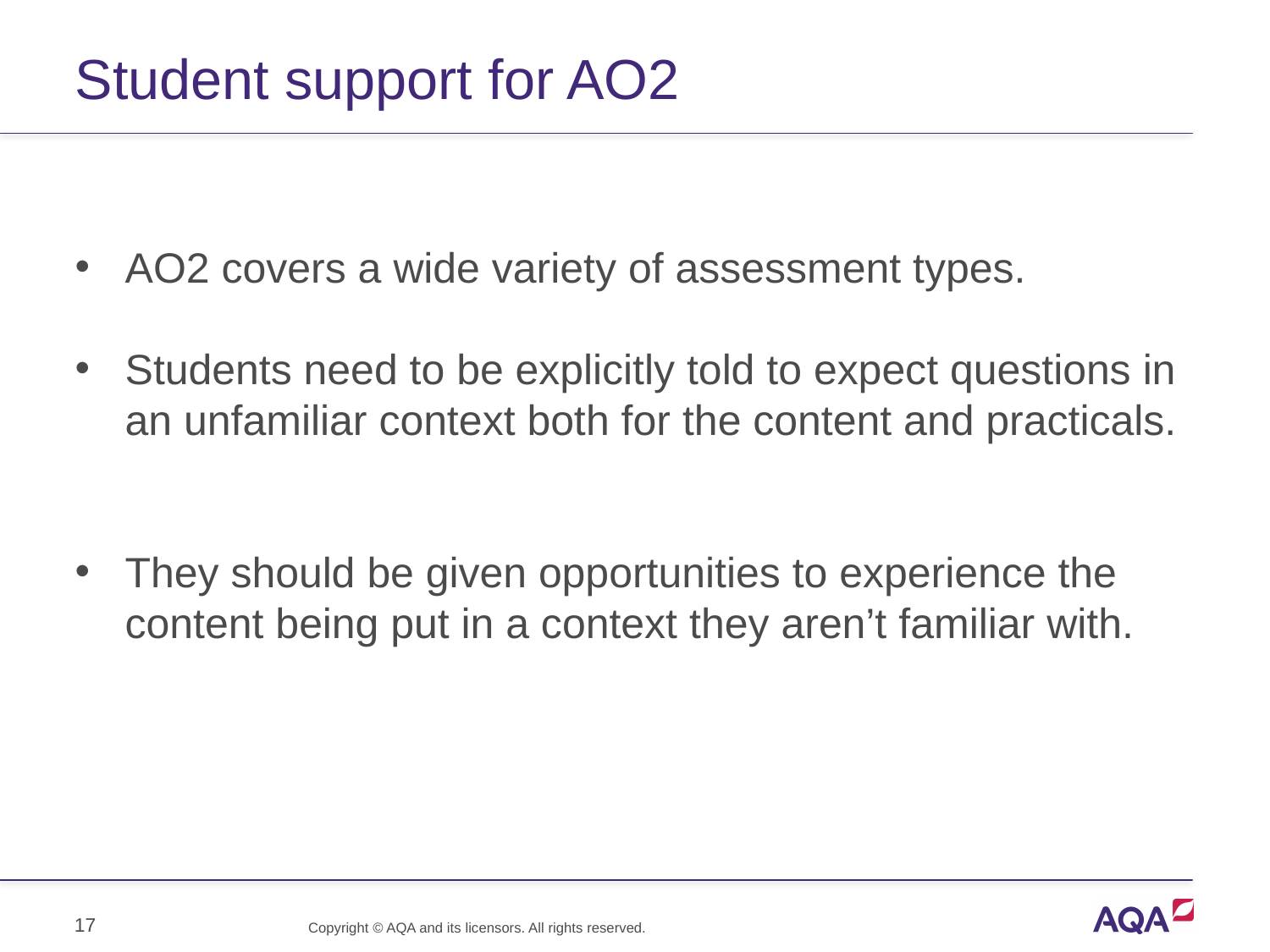

# Student support for AO2
AO2 covers a wide variety of assessment types.
Students need to be explicitly told to expect questions in an unfamiliar context both for the content and practicals.
They should be given opportunities to experience the content being put in a context they aren’t familiar with.

17
Copyright © AQA and its licensors. All rights reserved.